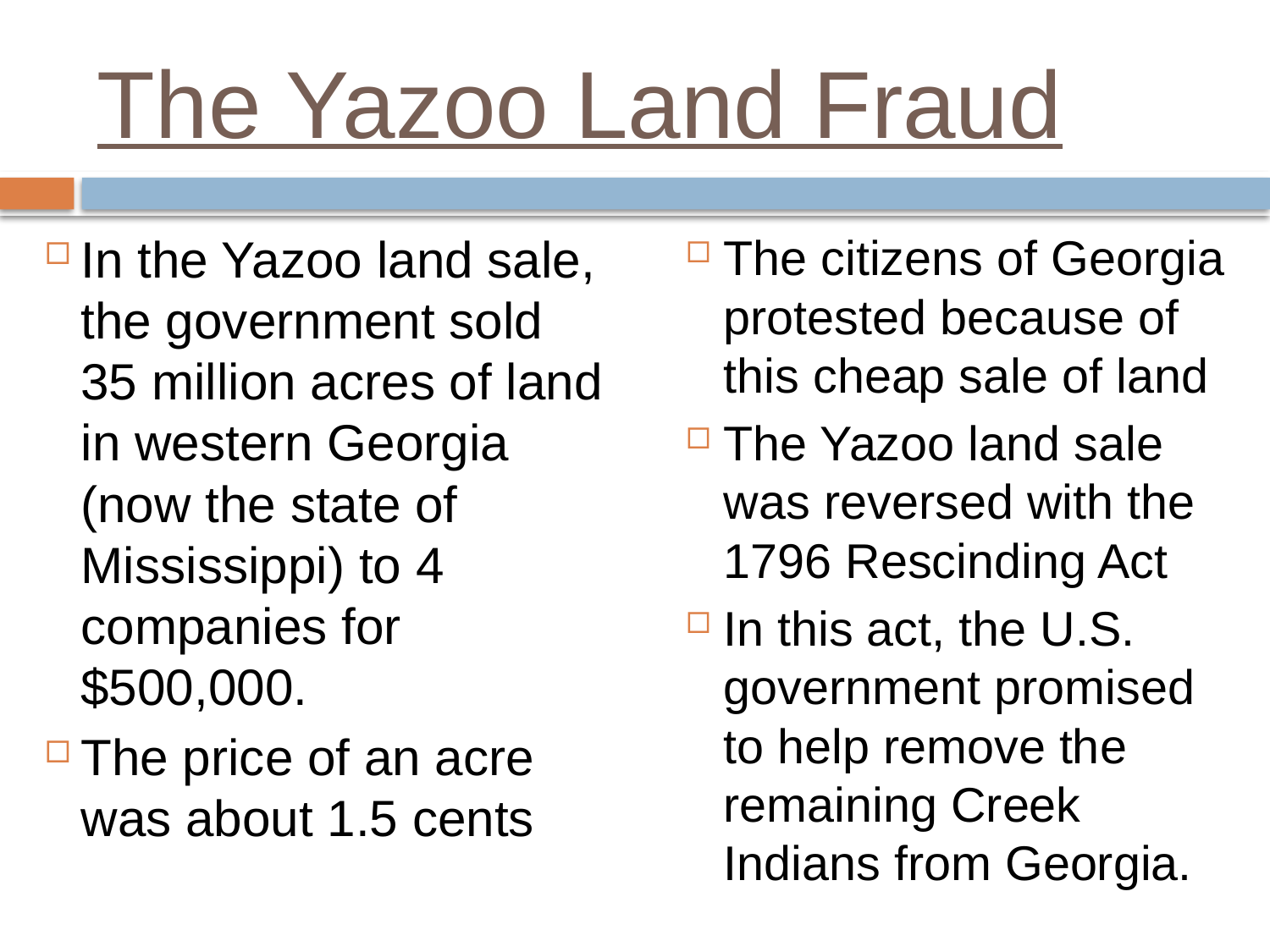

# The Yazoo Land Fraud
In the Yazoo land sale, the government sold 35 million acres of land in western Georgia (now the state of Mississippi) to 4 companies for $500,000.
The price of an acre was about 1.5 cents

The citizens of Georgia protested because of this cheap sale of land
The Yazoo land sale was reversed with the 1796 Rescinding Act
In this act, the U.S. government promised to help remove the remaining Creek Indians from Georgia.